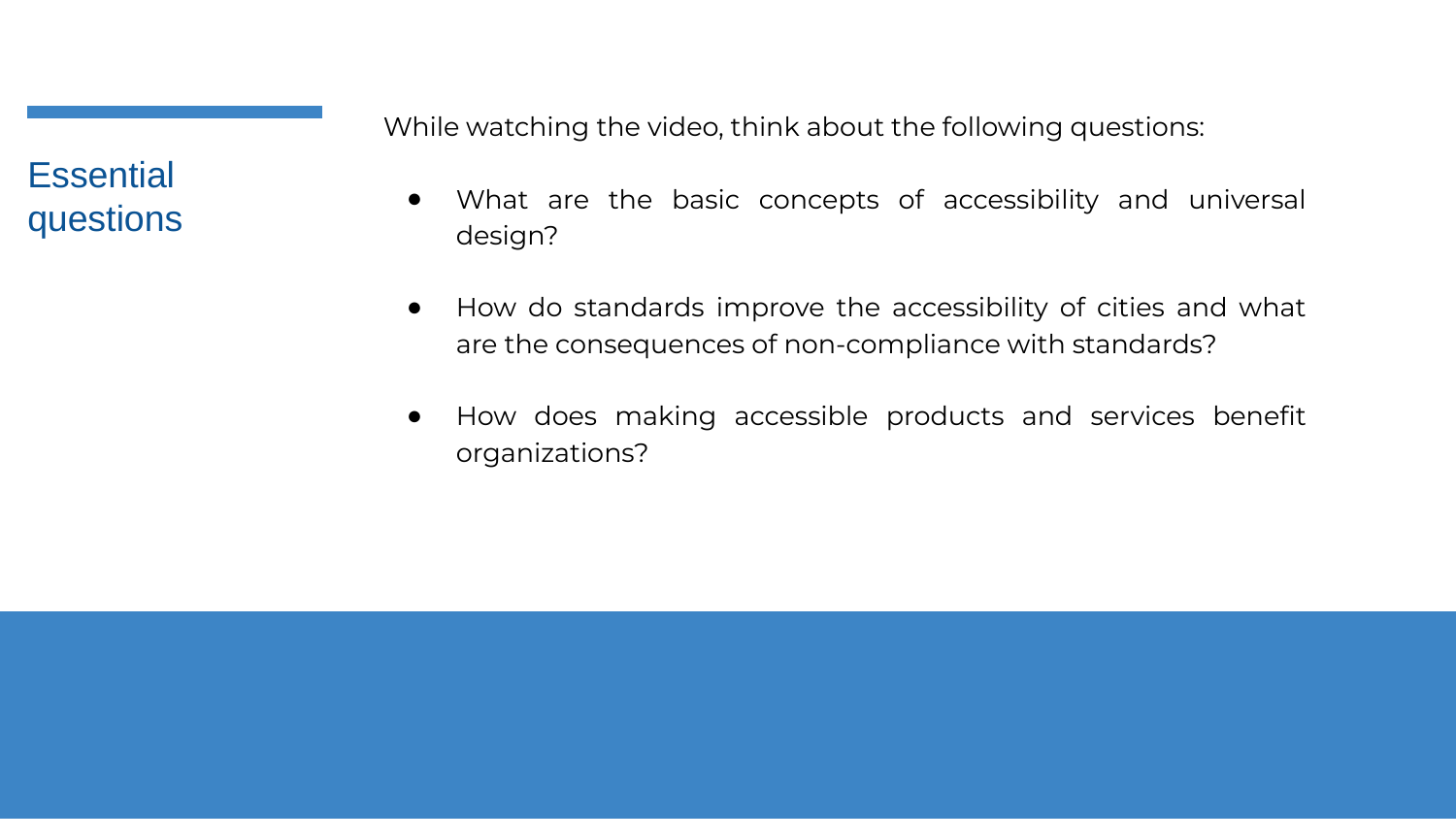

While watching the video, think about the following questions:

What are the basic concepts of accessibility and universal design?

How do standards improve the accessibility of cities and what are the consequences of non-compliance with standards?

How does making accessible products and services benefit organizations?
# Essential
questions